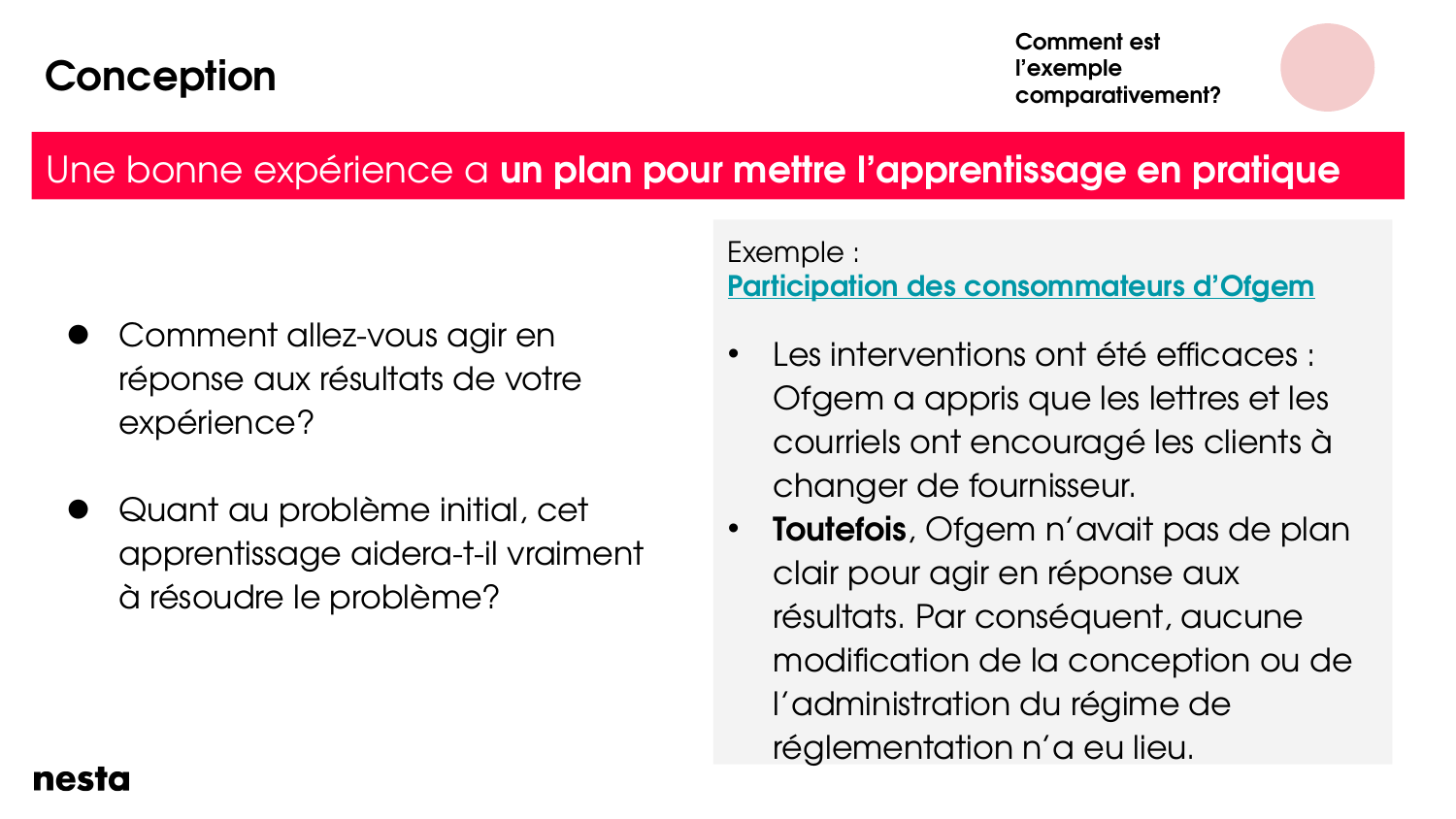

Comment est l’exemple comparativement?
Conception
Une bonne expérience a un plan pour mettre l’apprentissage en pratique

Comment allez-vous agir en réponse aux résultats de votre expérience?

Quant au problème initial, cet apprentissage aidera-t-il vraiment à résoudre le problème?

Exemple : Participation des consommateurs d’Ofgem

Les interventions ont été efficaces : Ofgem a appris que les lettres et les courriels ont encouragé les clients à changer de fournisseur.
Toutefois, Ofgem n’avait pas de plan clair pour agir en réponse aux résultats. Par conséquent, aucune modification de la conception ou de l’administration du régime de réglementation n’a eu lieu.